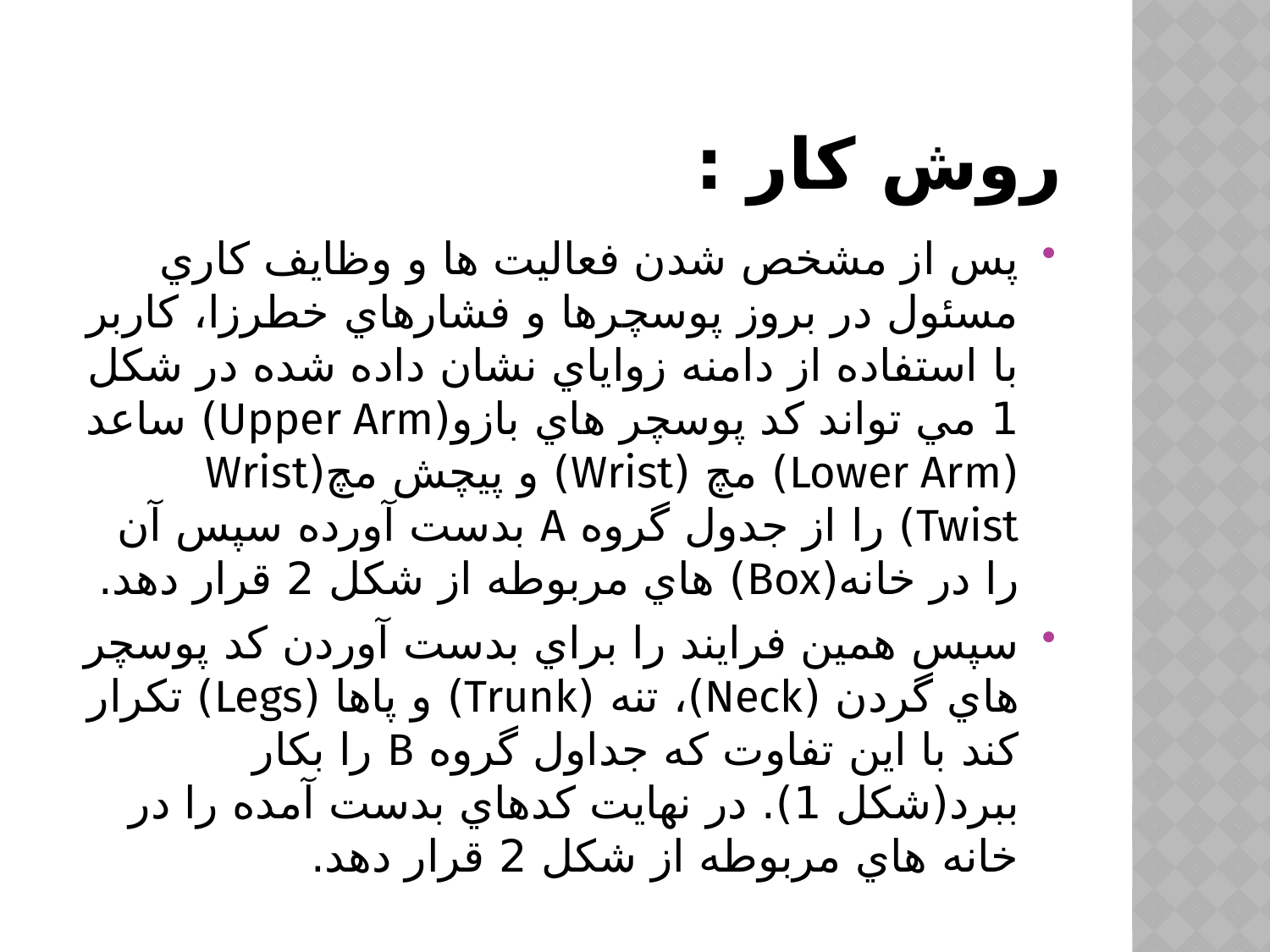

# روش كار :
پس از مشخص شدن فعاليت ها و وظايف كاري مسئول در بروز پوسچرها و فشارهاي خطرزا، كاربر با استفاده از دامنه زواياي نشان داده شده در شكل 1 مي تواند كد پوسچر هاي بازو(Upper Arm) ساعد (Lower Arm) مچ (Wrist) و پيچش مچ(Wrist Twist) را از جدول گروه A بدست آورده سپس آن را در خانه(Box) هاي مربوطه از شكل 2 قرار دهد.
سپس همين فرايند را براي بدست آوردن كد پوسچر هاي گردن (Neck)، تنه (Trunk) و پاها (Legs) تكرار كند با اين تفاوت كه جداول گروه B را بكار ببرد(شكل 1). در نهايت كدهاي بدست آمده را در خانه هاي مربوطه از شكل 2 قرار دهد.